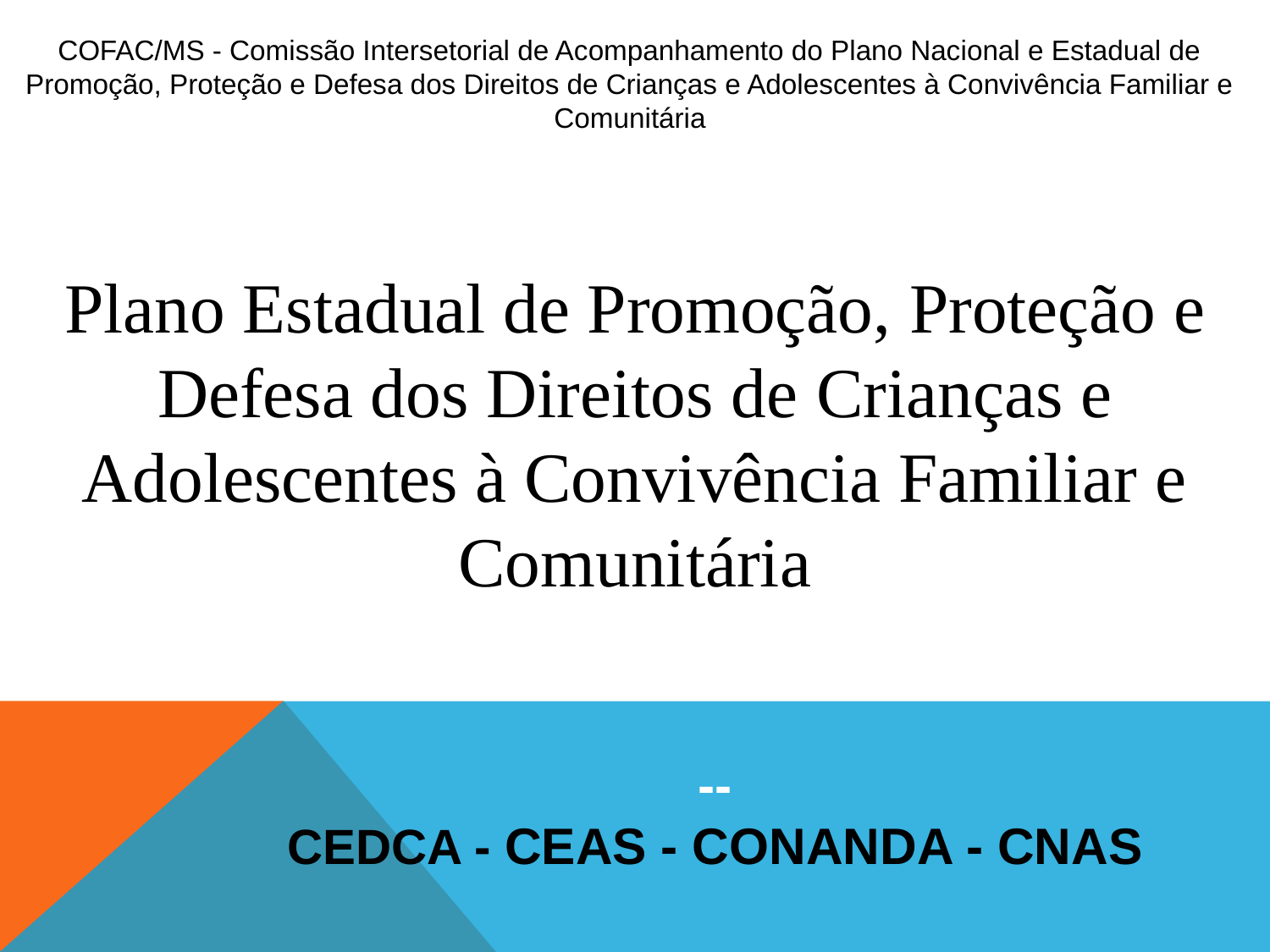

COFAC/MS - Comissão Intersetorial de Acompanhamento do Plano Nacional e Estadual de Promoção, Proteção e Defesa dos Direitos de Crianças e Adolescentes à Convivência Familiar e Comunitária
Sis
Plano Estadual de Promoção, Proteção e Defesa dos Direitos de Crianças e Adolescentes à Convivência Familiar e Comunitária

            --
           CEDCA - CEAS - CONANDA - CNAS